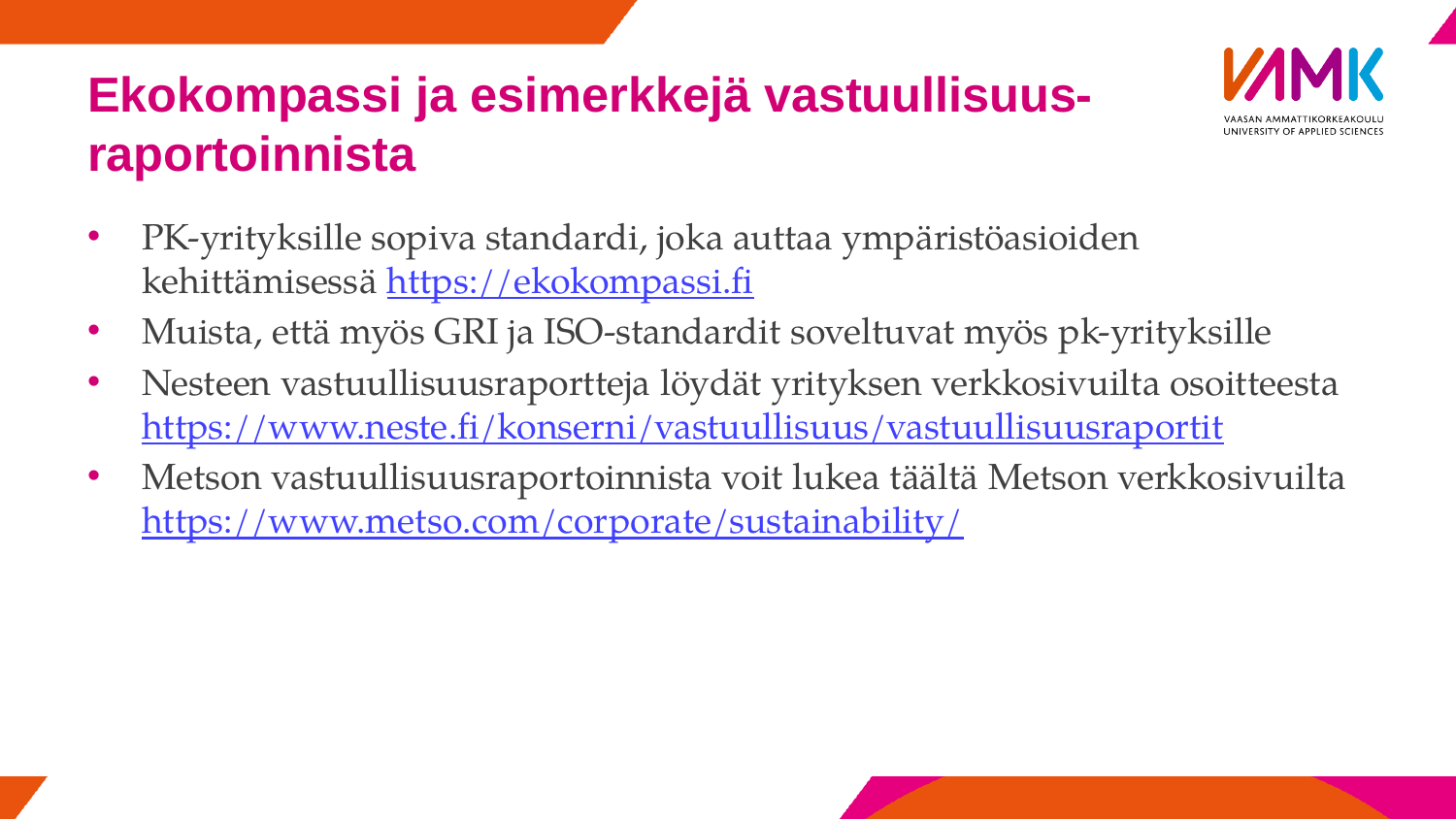

# Ekokompassi ja esimerkkejä vastuullisuus-raportoinnista
PK-yrityksille sopiva standardi, joka auttaa ympäristöasioiden kehittämisessä https://ekokompassi.fi
Muista, että myös GRI ja ISO-standardit soveltuvat myös pk-yrityksille
Nesteen vastuullisuusraportteja löydät yrityksen verkkosivuilta osoitteesta https://www.neste.fi/konserni/vastuullisuus/vastuullisuusraportit
Metson vastuullisuusraportoinnista voit lukea täältä Metson verkkosivuilta https://www.metso.com/corporate/sustainability/